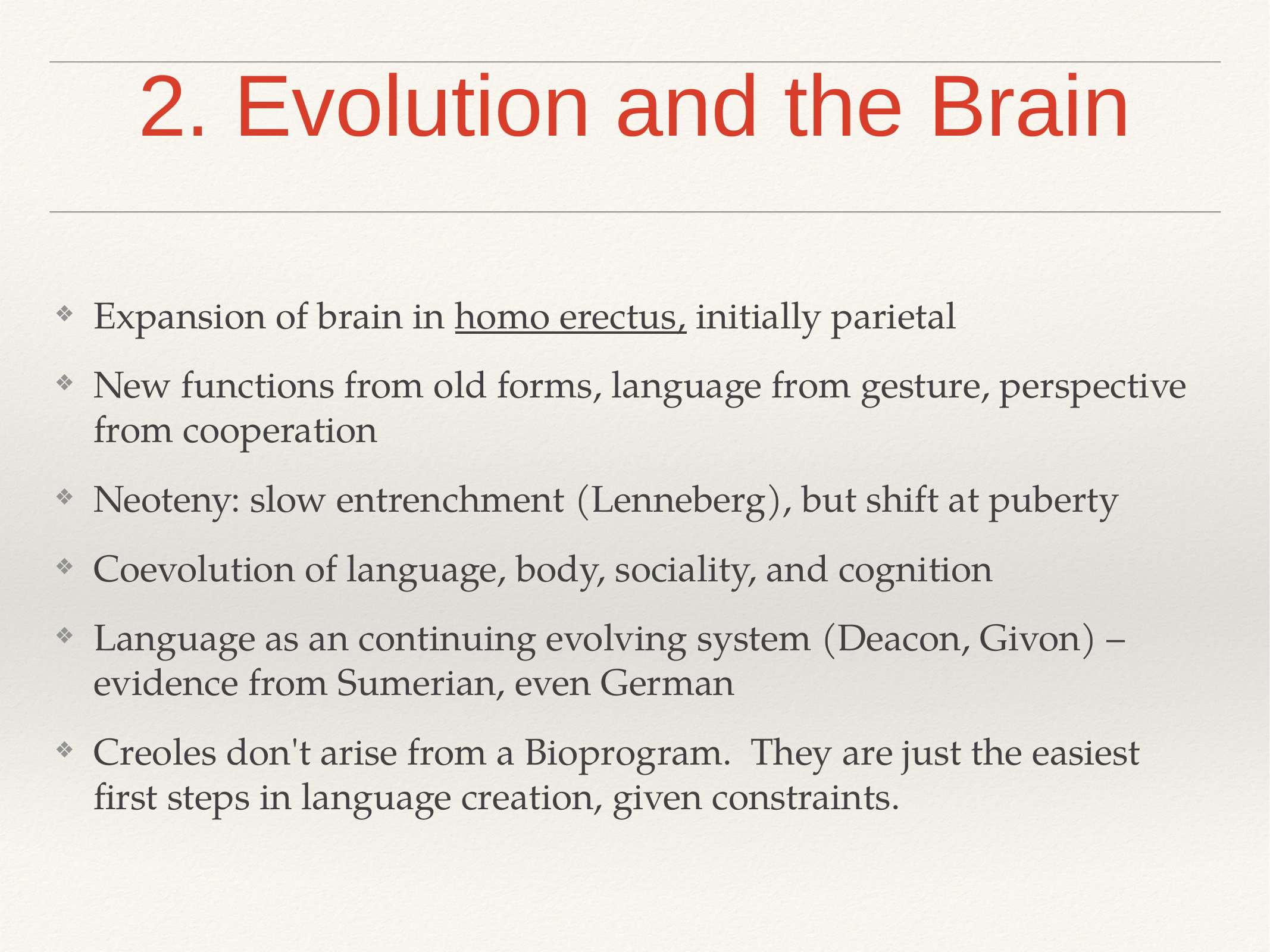

# 2. Evolution and the Brain
Expansion of brain in homo erectus, initially parietal
New functions from old forms, language from gesture, perspective from cooperation
Neoteny: slow entrenchment (Lenneberg), but shift at puberty
Coevolution of language, body, sociality, and cognition
Language as an continuing evolving system (Deacon, Givon) – evidence from Sumerian, even German
Creoles don't arise from a Bioprogram.  They are just the easiest first steps in language creation, given constraints.
40